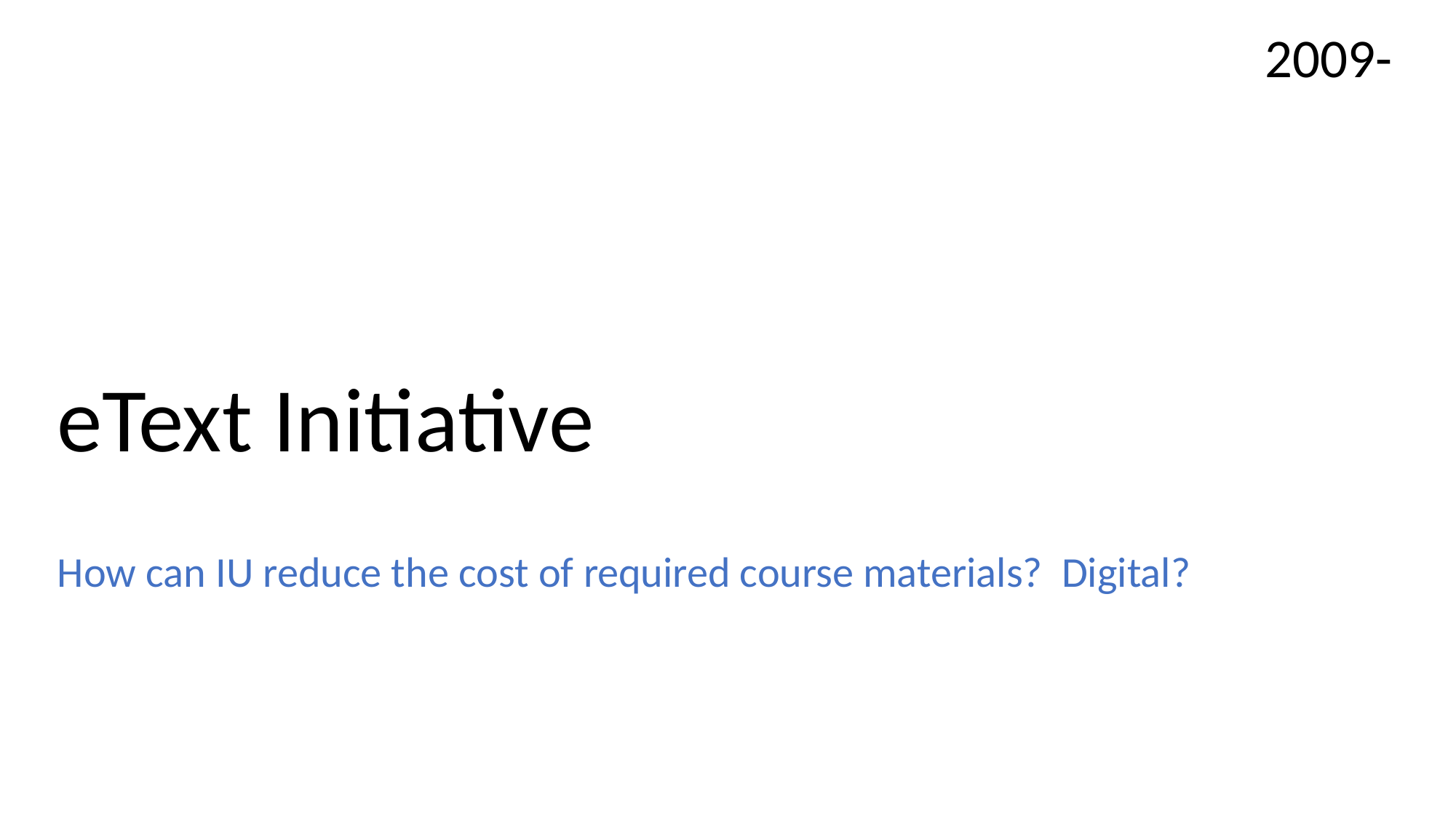

2009-
# eText Initiative
How can IU reduce the cost of required course materials?  Digital?